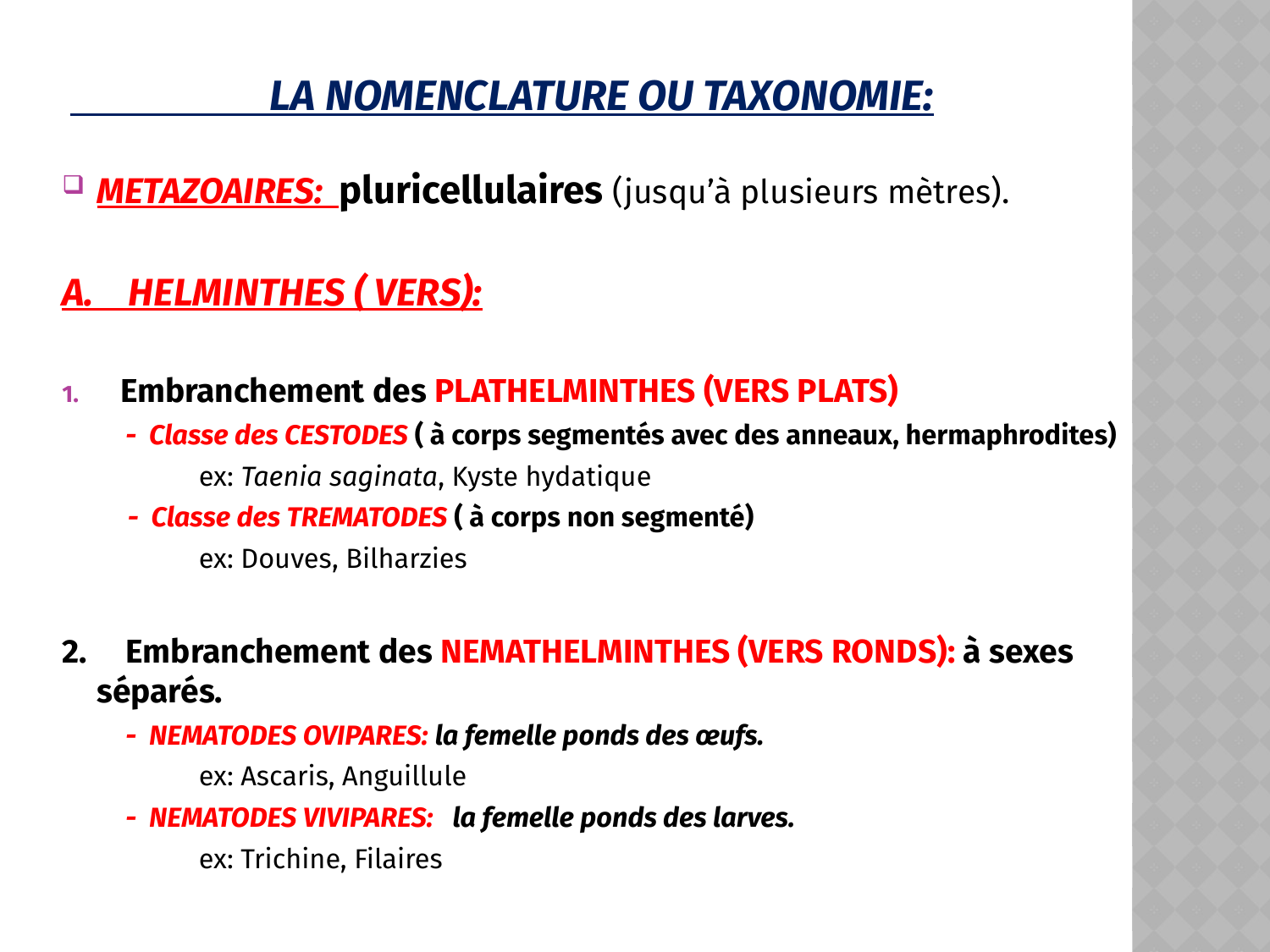

# La Nomenclature ou taxonomie:
METAZOAIRES:  pluricellulaires (jusqu’à plusieurs mètres).

A.    HELMINTHES ( VERS):

Embranchement des PLATHELMINTHES (VERS PLATS)
          -  Classe des CESTODES ( à corps segmentés avec des anneaux, hermaphrodites)
                   ex: Taenia saginata, Kyste hydatique
          -  Classe des TREMATODES ( à corps non segmenté)
                   ex: Douves, Bilharzies

2.     Embranchement des NEMATHELMINTHES (VERS RONDS): à sexes séparés.
          -  NEMATODES OVIPARES: la femelle ponds des œufs.
                   ex: Ascaris, Anguillule
          -  NEMATODES VIVIPARES:   la femelle ponds des larves.
                   ex: Trichine, Filaires